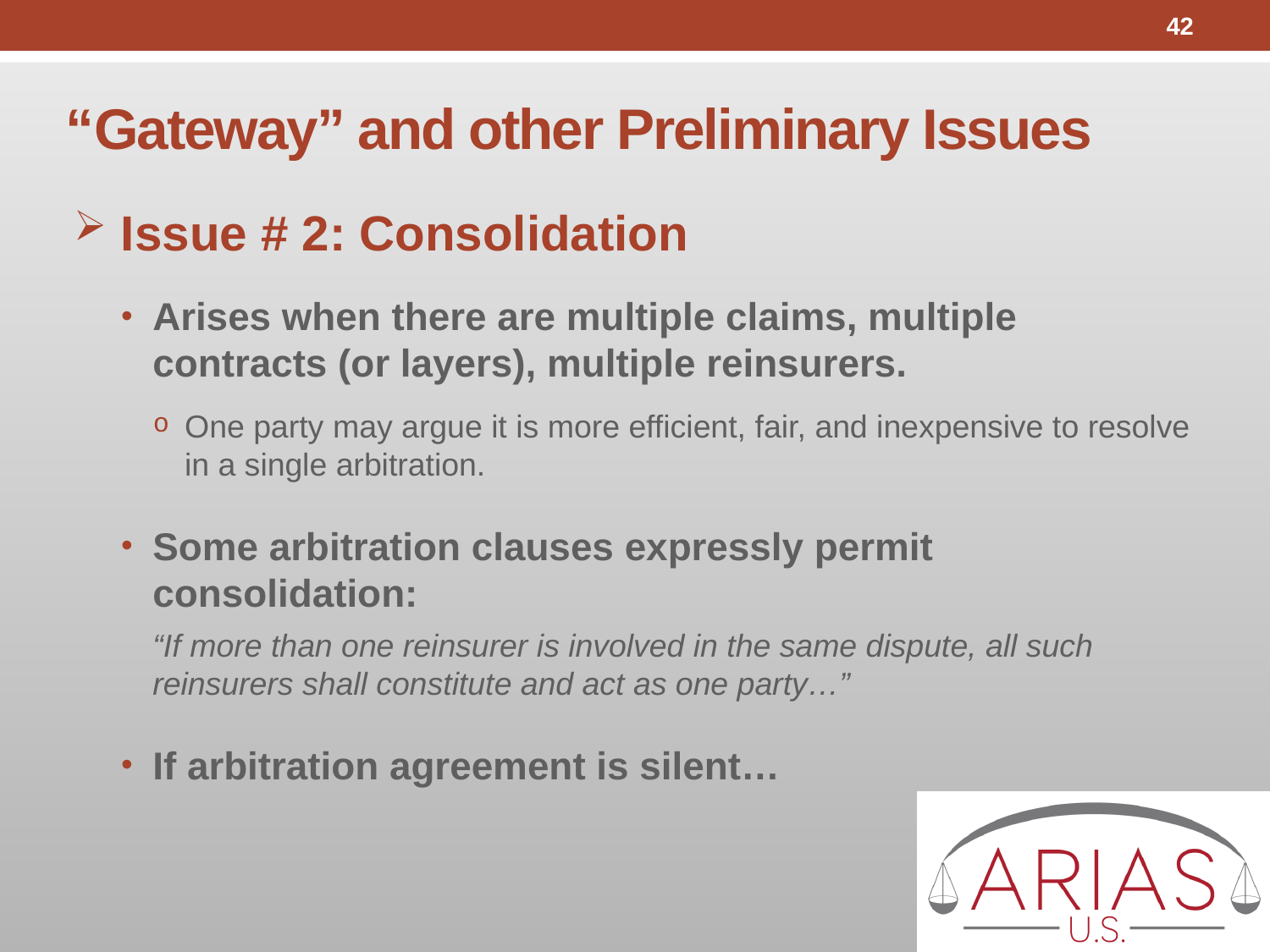

42
# “Gateway” and other Preliminary Issues
Issue # 2: Consolidation
Arises when there are multiple claims, multiple contracts (or layers), multiple reinsurers.
One party may argue it is more efficient, fair, and inexpensive to resolve in a single arbitration.
Some arbitration clauses expressly permit consolidation:
“If more than one reinsurer is involved in the same dispute, all such reinsurers shall constitute and act as one party…”
If arbitration agreement is silent…